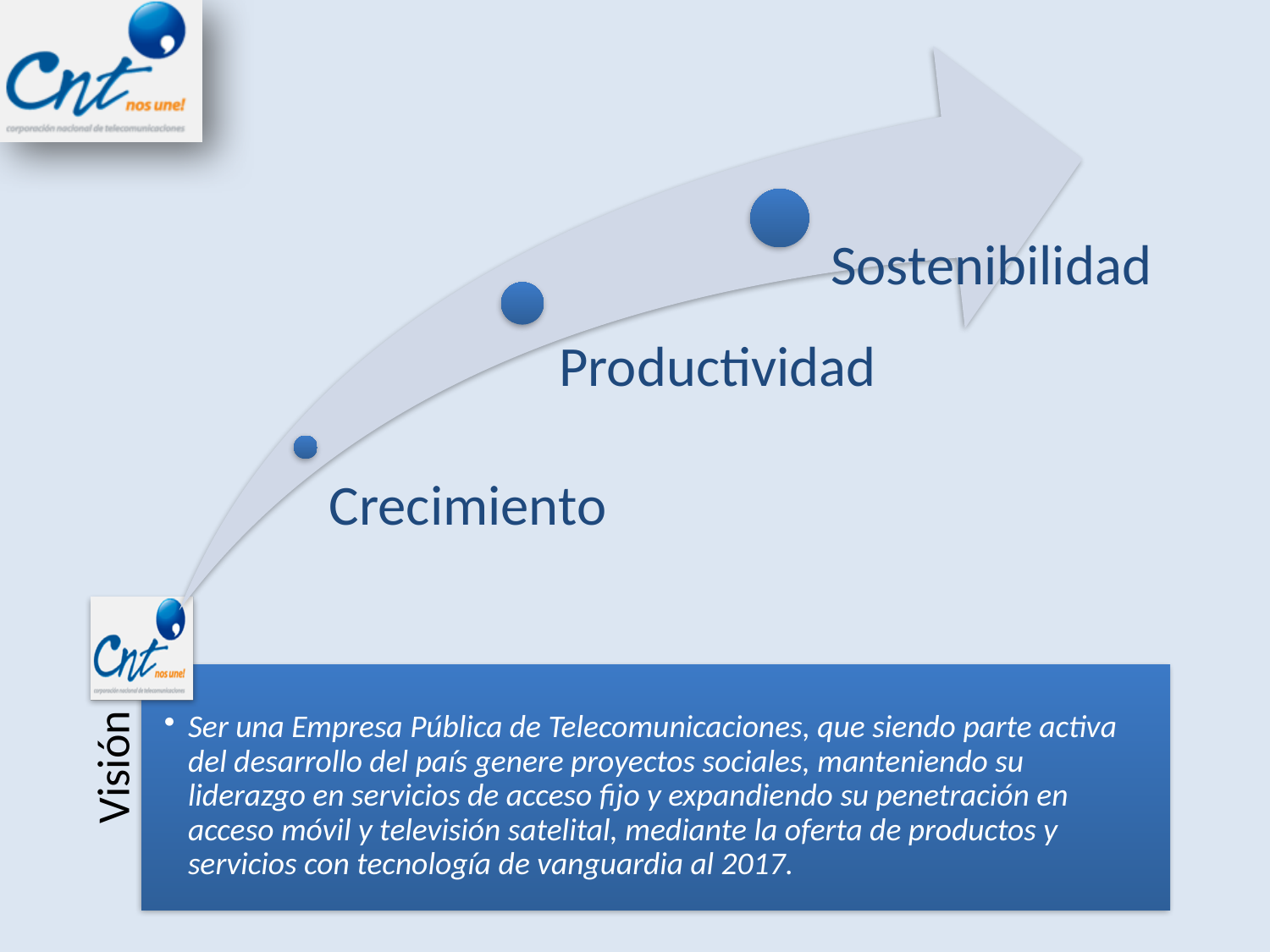

Crecimiento
Productividad
Sostenibilidad
Visión
Ser una Empresa Pública de Telecomunicaciones, que siendo parte activa del desarrollo del país genere proyectos sociales, manteniendo su liderazgo en servicios de acceso fijo y expandiendo su penetración en acceso móvil y televisión satelital, mediante la oferta de productos y servicios con tecnología de vanguardia al 2017.